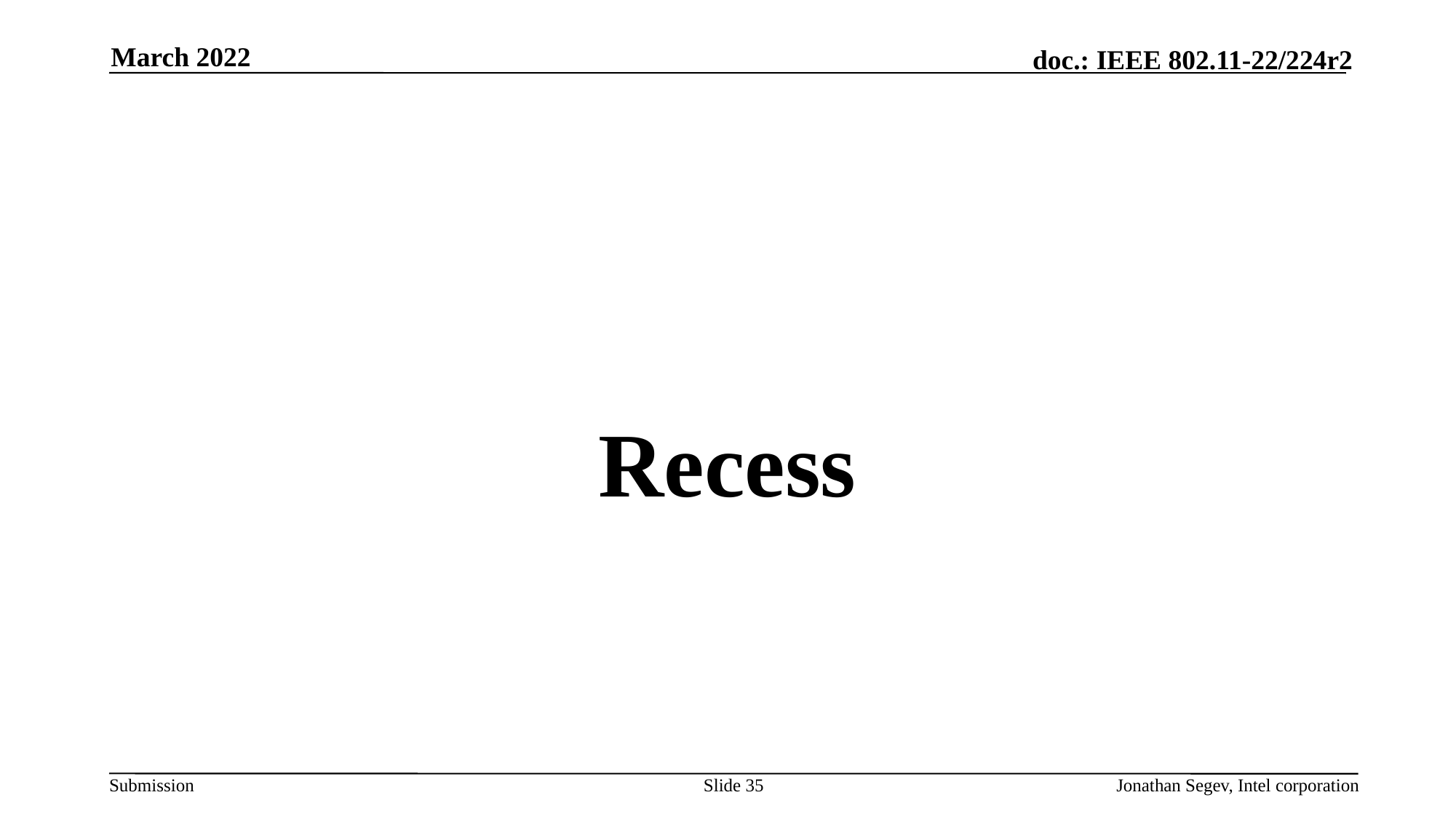

March 2022
#

Recess
Slide 35
Jonathan Segev, Intel corporation